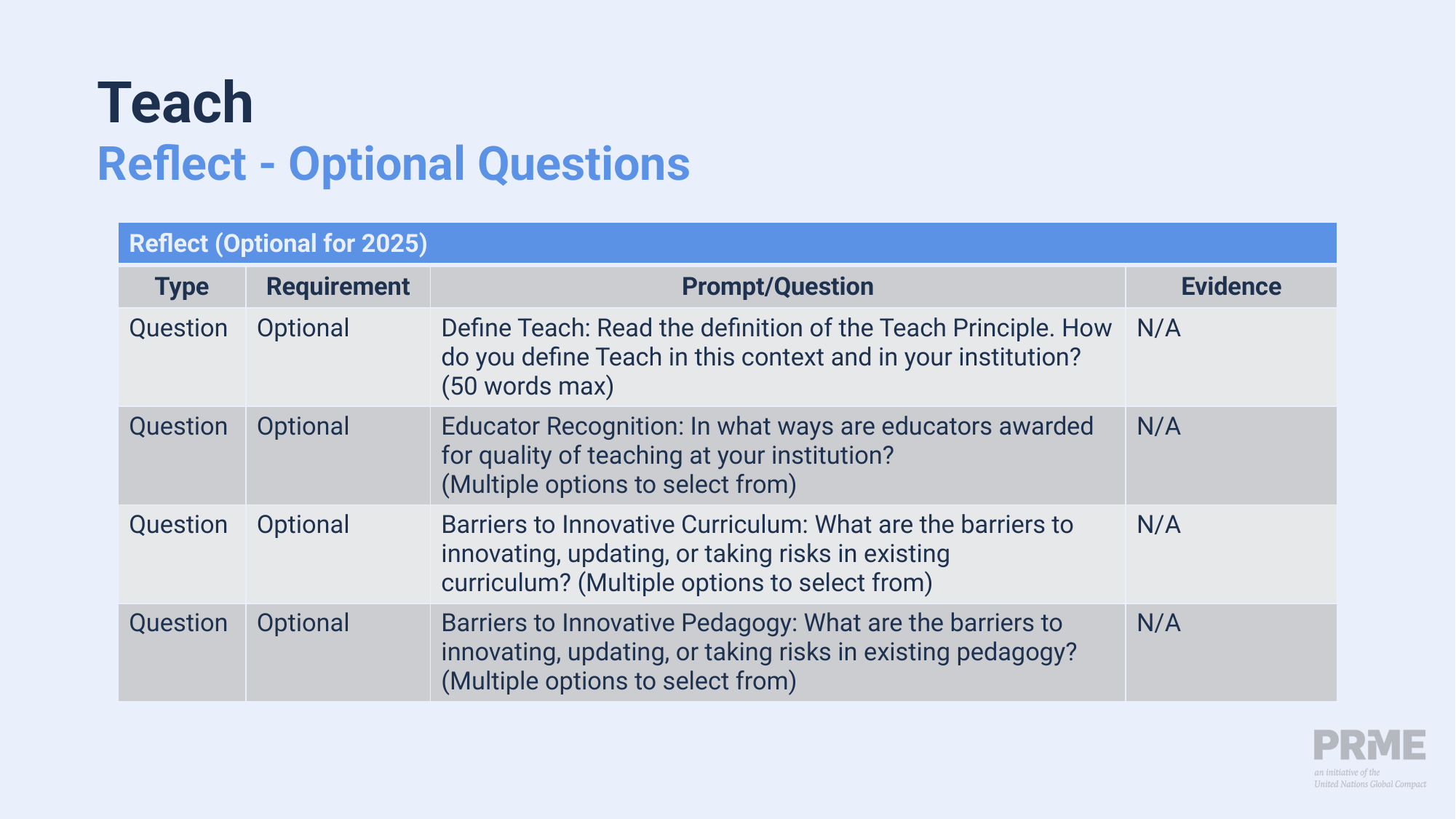

# Teach Reflect - Optional Questions

| Reflect (Optional for 2025) |  |  |  |
| --- | --- | --- | --- |
| Type | Requirement | Prompt/Question | Evidence |
| Question | Optional | Define Teach: Read the definition of the Teach Principle. How do you define Teach in this context and in your institution? (50 words max) | N/A |
| Question | Optional | Educator Recognition: In what ways are educators awarded for quality of teaching at your institution? (Multiple options to select from) | N/A |
| Question | Optional | Barriers to Innovative Curriculum: What are the barriers to innovating, updating, or taking risks in existing curriculum? (Multiple options to select from) | N/A |
| Question | Optional | Barriers to Innovative Pedagogy: What are the barriers to innovating, updating, or taking risks in existing pedagogy? (Multiple options to select from) | N/A |